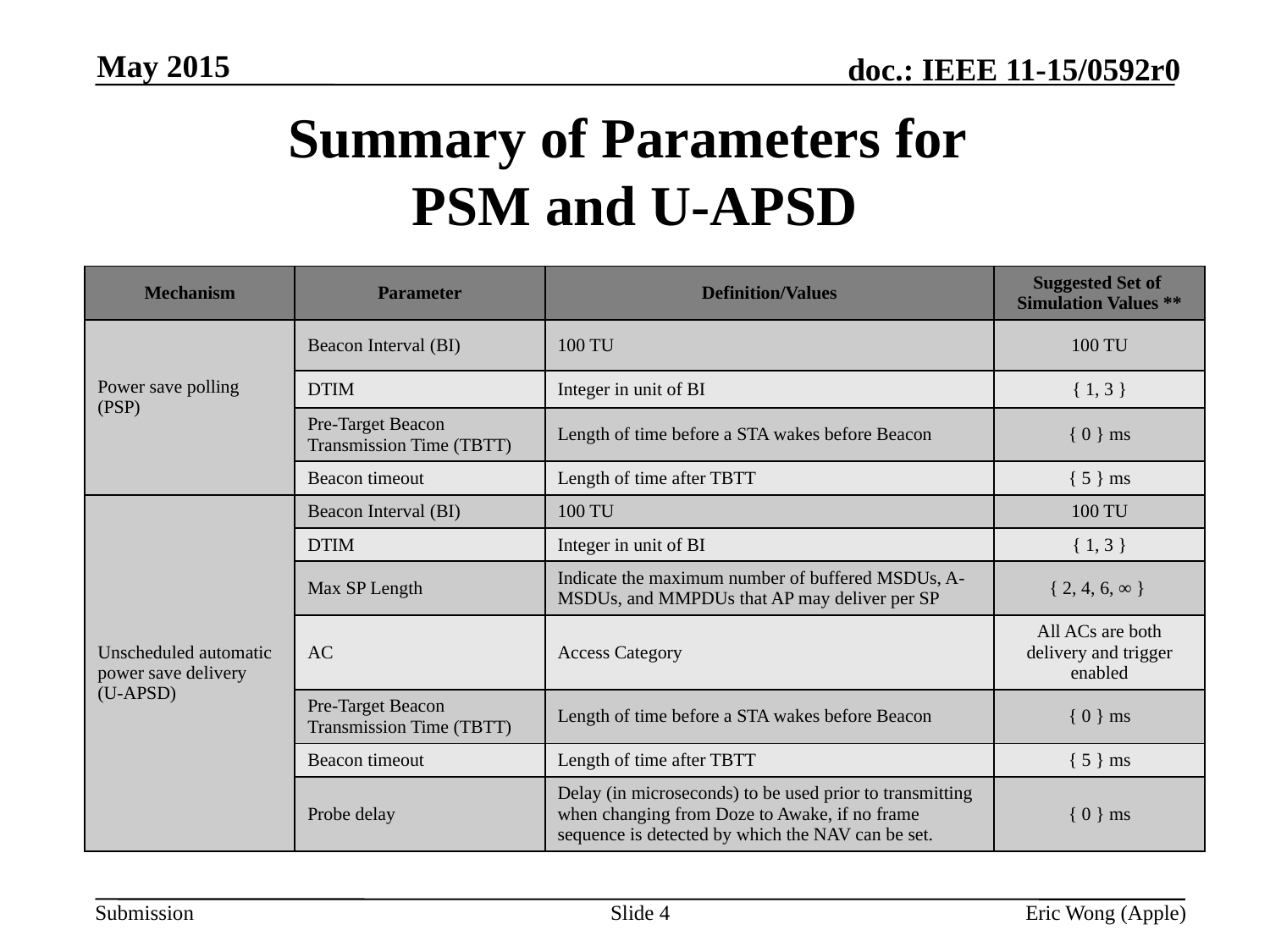

May 2015
# Summary of Parameters for PSM and U-APSD
| Mechanism | Parameter | Definition/Values | Suggested Set of Simulation Values \*\* |
| --- | --- | --- | --- |
| Power save polling (PSP) | Beacon Interval (BI) | 100 TU | 100 TU |
|  | DTIM | Integer in unit of BI | { 1, 3 } |
|  | Pre-Target Beacon Transmission Time (TBTT) | Length of time before a STA wakes before Beacon | { 0 } ms |
|  | Beacon timeout | Length of time after TBTT | { 5 } ms |
| Unscheduled automatic power save delivery (U-APSD) | Beacon Interval (BI) | 100 TU | 100 TU |
|  | DTIM | Integer in unit of BI | { 1, 3 } |
|  | Max SP Length | Indicate the maximum number of buffered MSDUs, A-MSDUs, and MMPDUs that AP may deliver per SP | { 2, 4, 6, ∞ } |
|  | AC | Access Category | All ACs are both delivery and trigger enabled |
|  | Pre-Target Beacon Transmission Time (TBTT) | Length of time before a STA wakes before Beacon | { 0 } ms |
|  | Beacon timeout | Length of time after TBTT | { 5 } ms |
|  | Probe delay | Delay (in microseconds) to be used prior to transmitting when changing from Doze to Awake, if no frame sequence is detected by which the NAV can be set. | { 0 } ms |
Slide 4
Eric Wong (Apple)